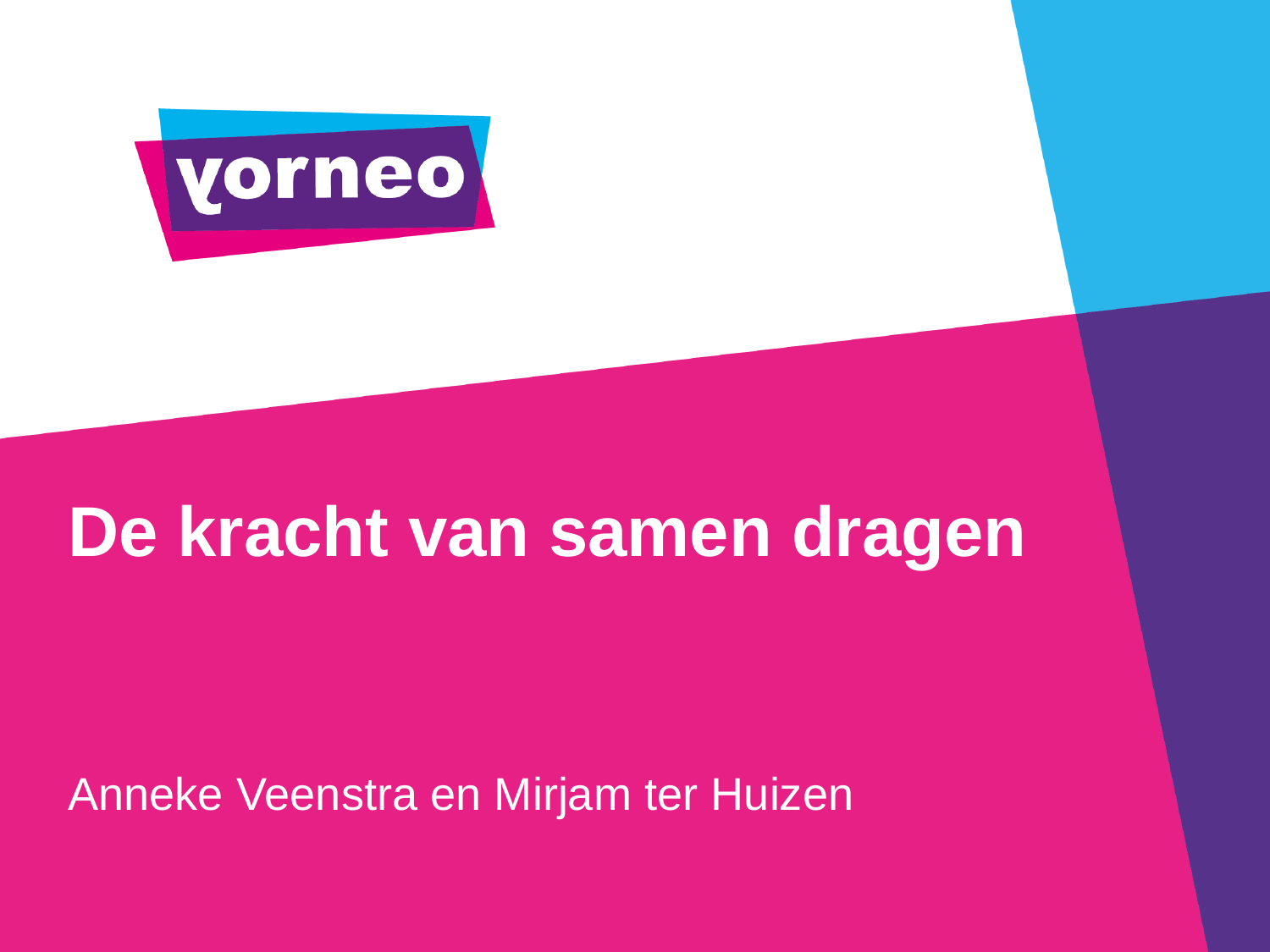

# De kracht van samen dragen

Anneke Veenstra en Mirjam ter Huizen